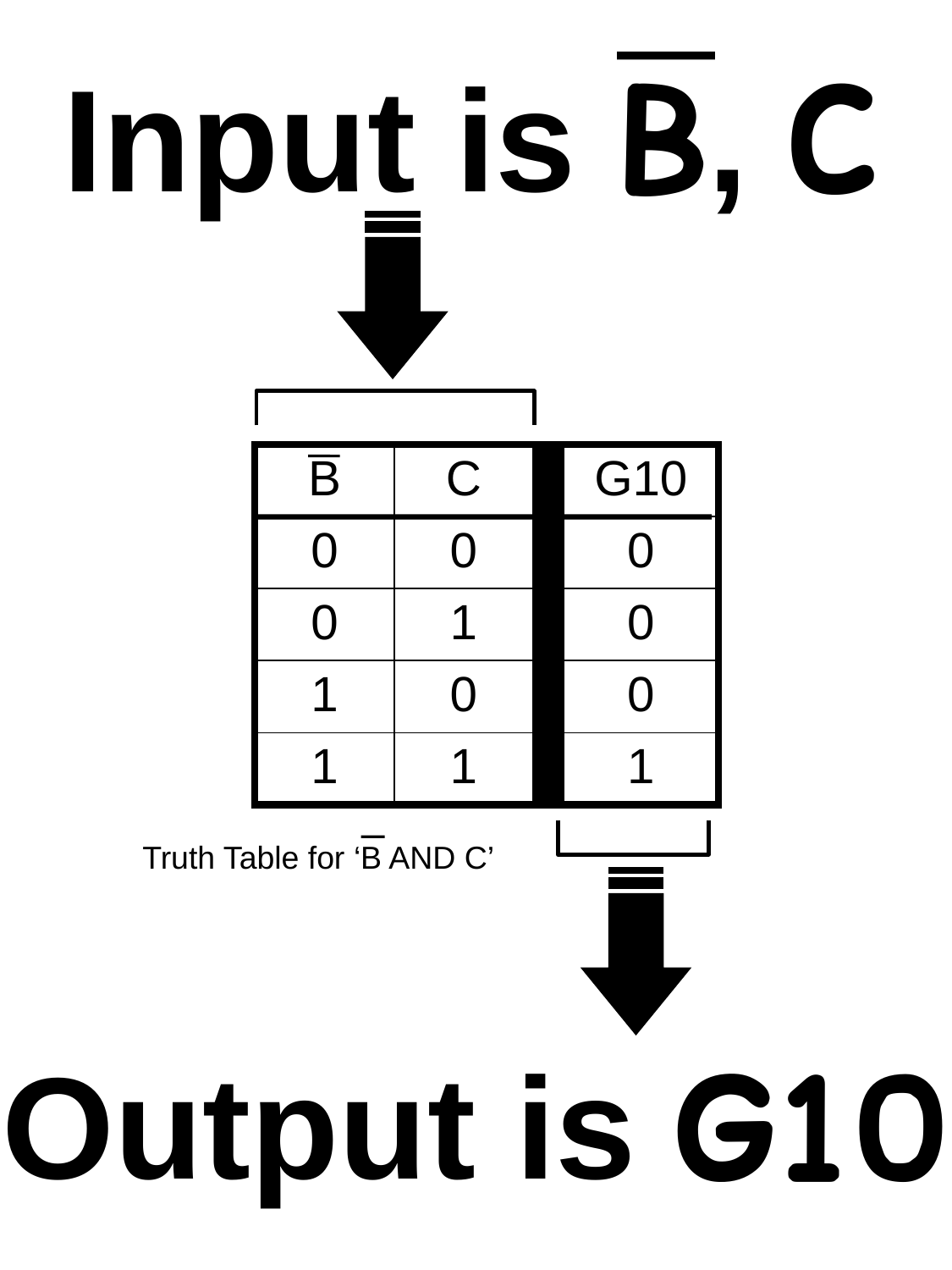

Input is B, C

| B | C |  | G10 |
| --- | --- | --- | --- |
| 0 | 0 |  | 0 |
| 0 | 1 |  | 0 |
| 1 | 0 |  | 0 |
| 1 | 1 |  | 1 |

Truth Table for ‘B AND C’

Output is G10